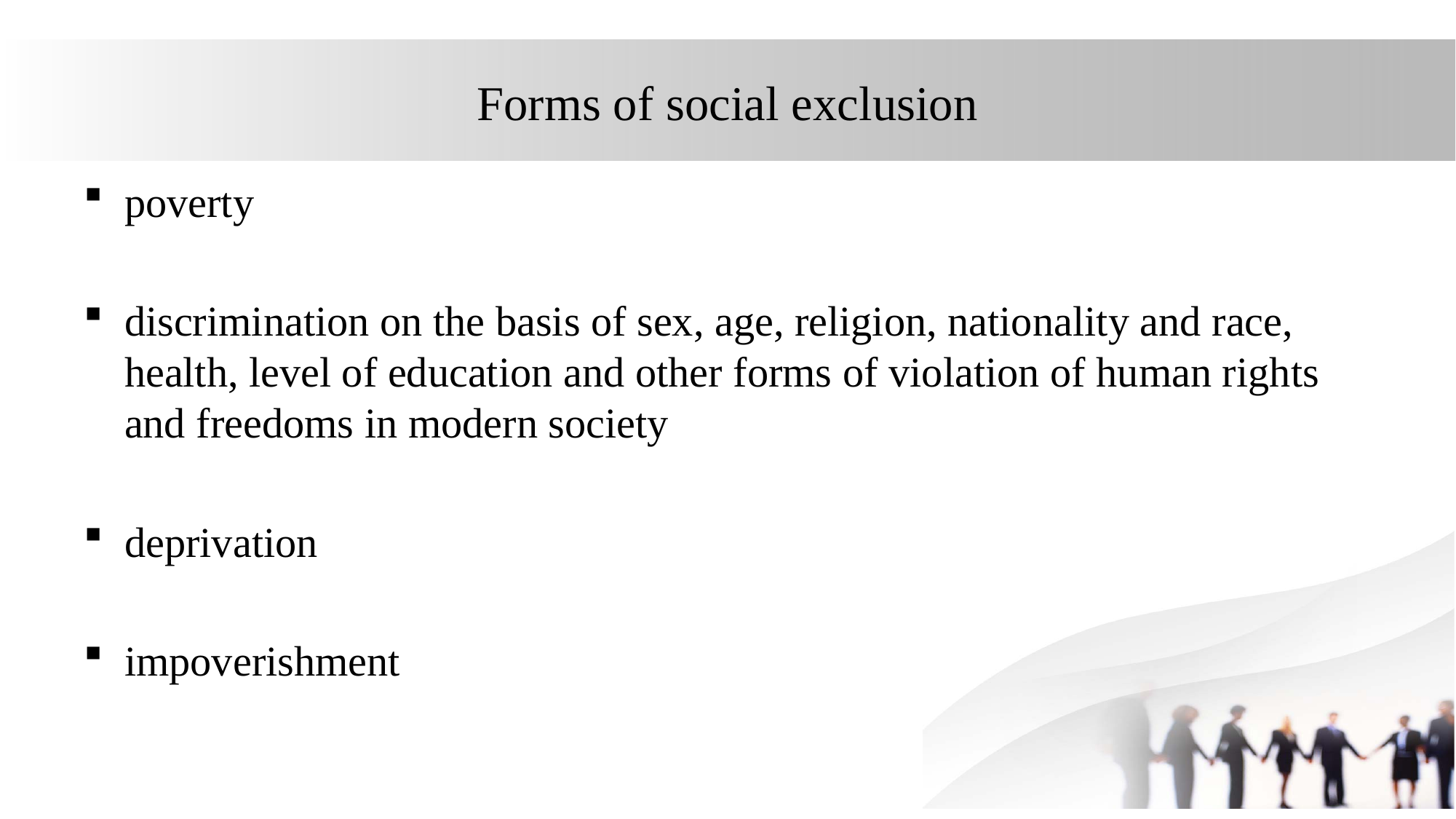

# Forms of social exclusion
poverty

discrimination on the basis of sex, age, religion, nationality and race, health, level of education and other forms of violation of human rights and freedoms in modern society

deprivation

impoverishment